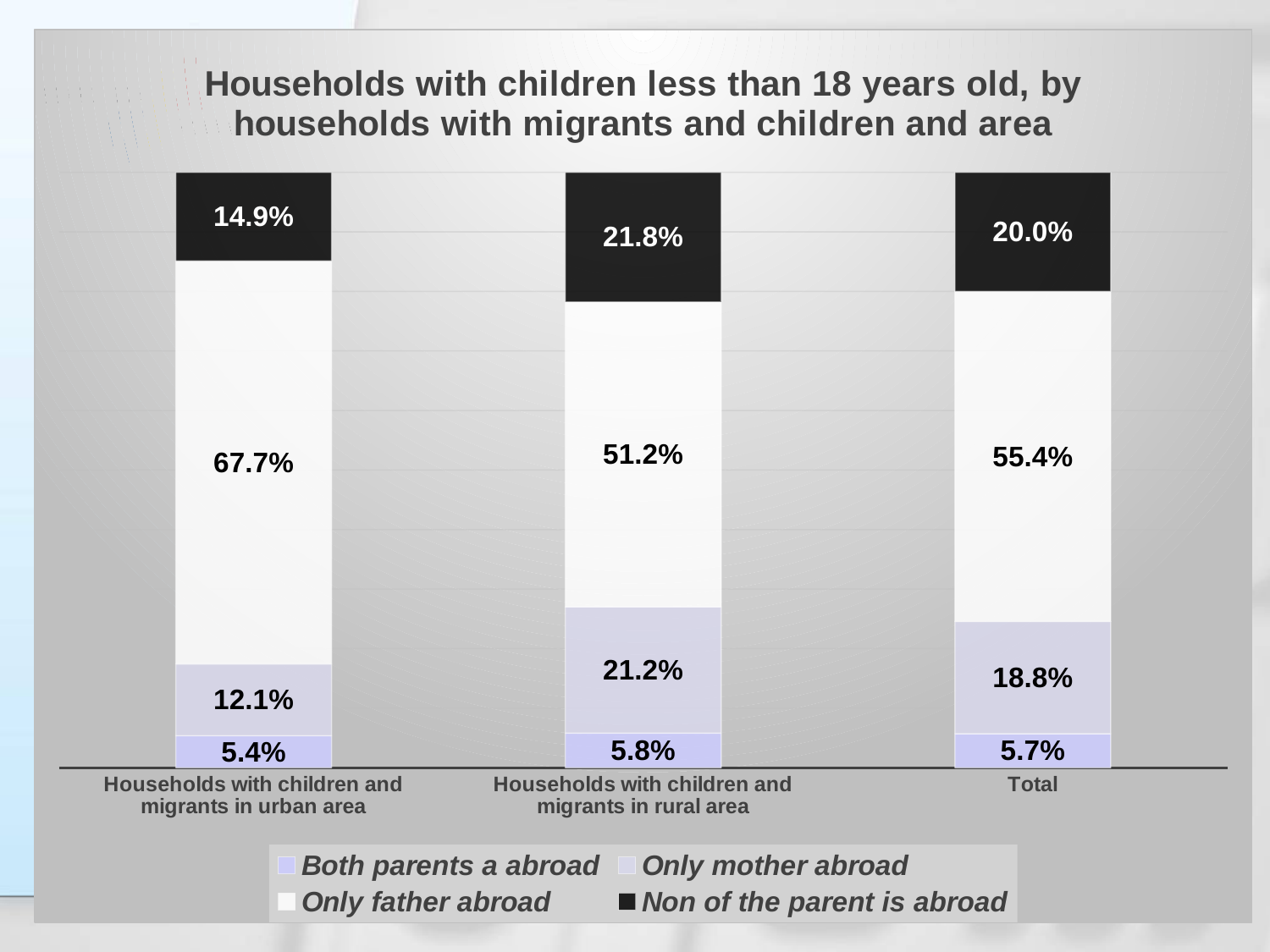

### Chart: Households with children less than 18 years old, by households with migrants and children and area

| Category | Both parents a abroad | Only mother abroad | Only father abroad | Non of the parent is abroad |
|---|---|---|---|---|
| Households with children and migrants in urban area | 0.05390003473084417 | 0.12055909015972906 | 0.676581618179034 | 0.1489592569303934 |
| Households with children and migrants in rural area | 0.058242825845259215 | 0.21193521544882632 | 0.5121364692298713 | 0.21768548947604283 |
| Total | 0.05712676957322066 | 0.1884524148589086 | 0.5543973183141915 | 0.2000234972536788 |